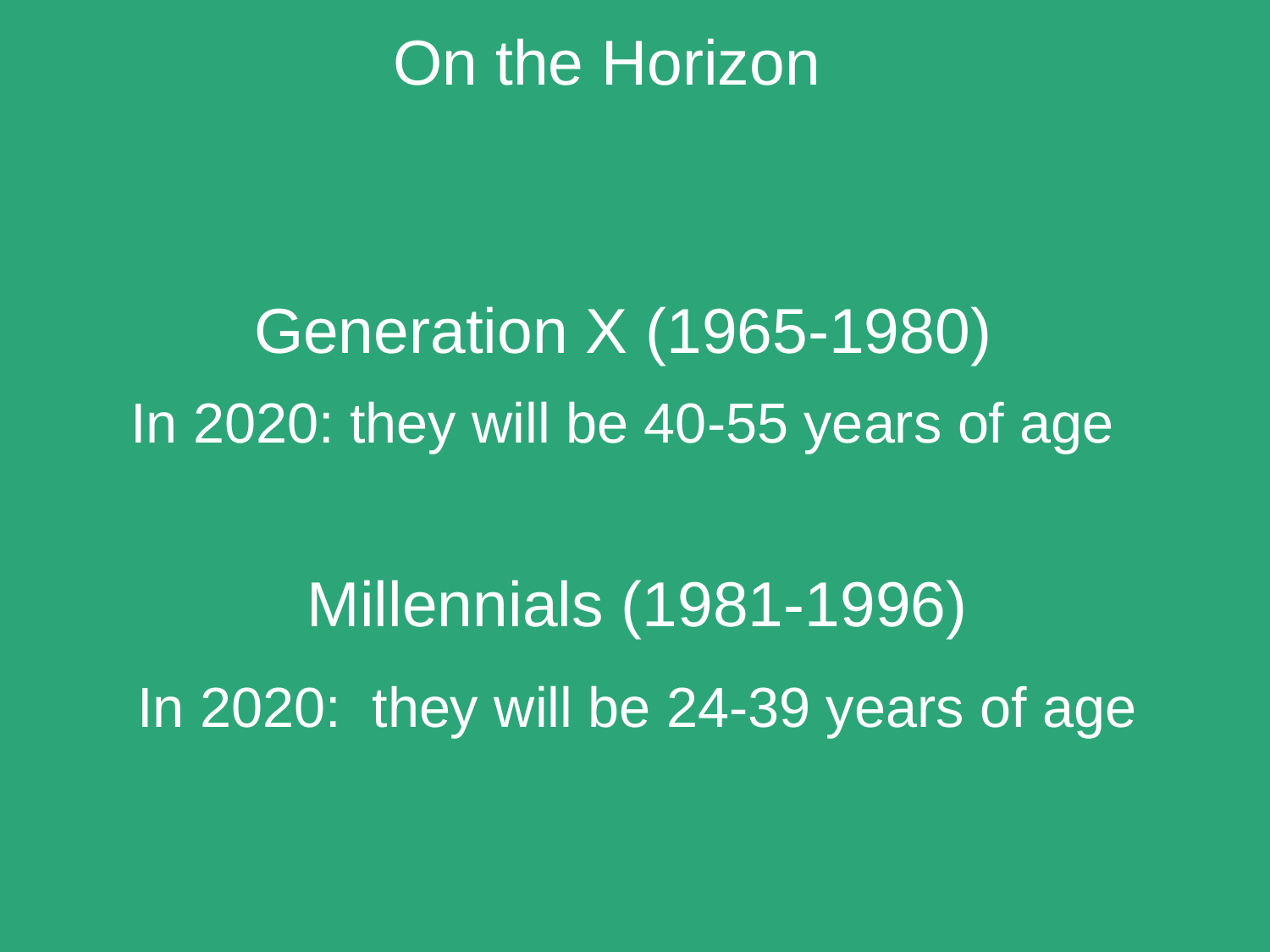

On the Horizon
# Generation X (1965-1980)
In 2020: they will be 40-55 years of age
Millennials (1981-1996)
In 2020:  they will be 24-39 years of age